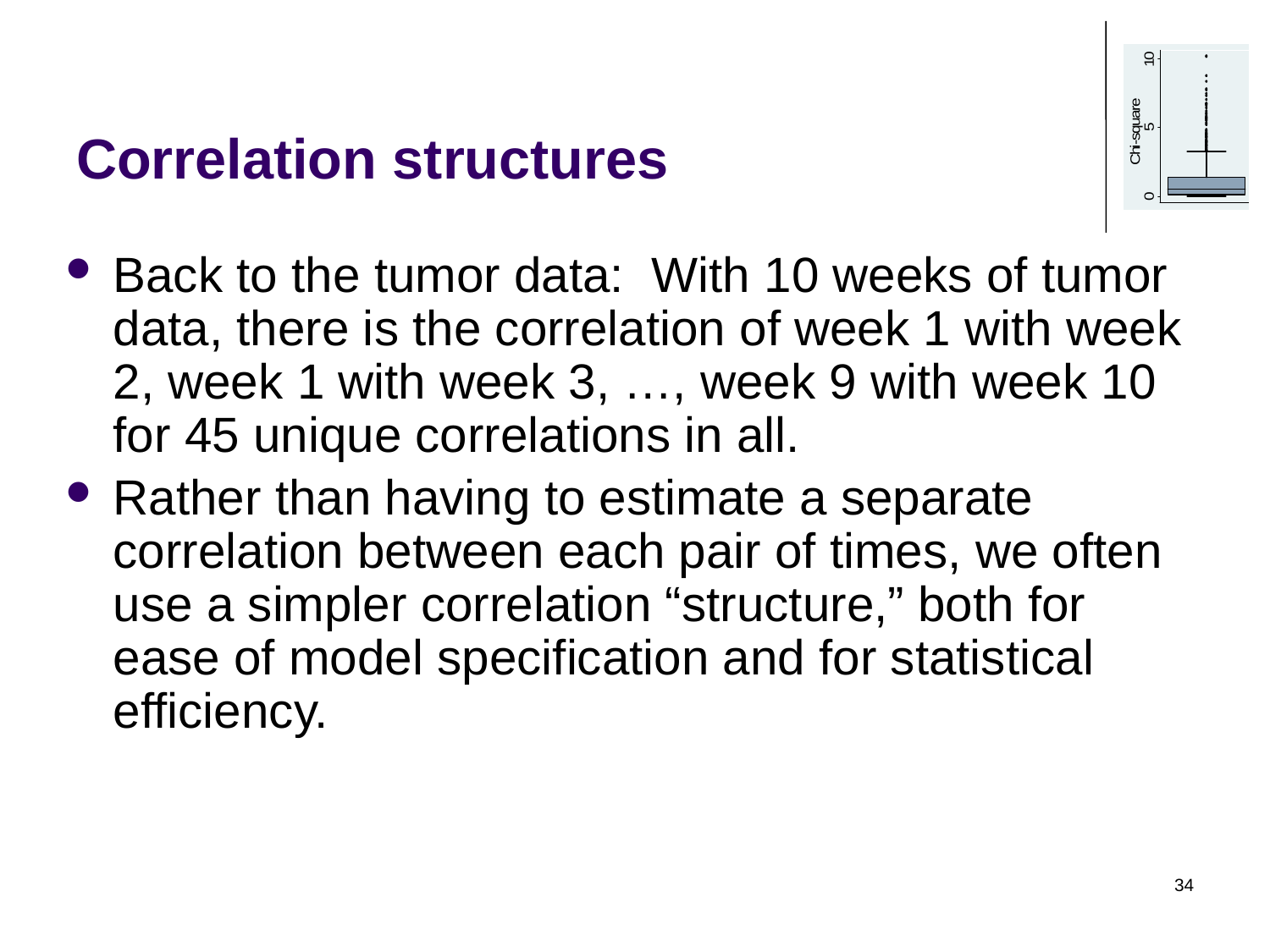

# Correlation structures
Back to the tumor data:  With 10 weeks of tumor data, there is the correlation of week 1 with week 2, week 1 with week 3, …, week 9 with week 10 for 45 unique correlations in all.
Rather than having to estimate a separate correlation between each pair of times, we often use a simpler correlation “structure,” both for ease of model specification and for statistical efficiency.
34